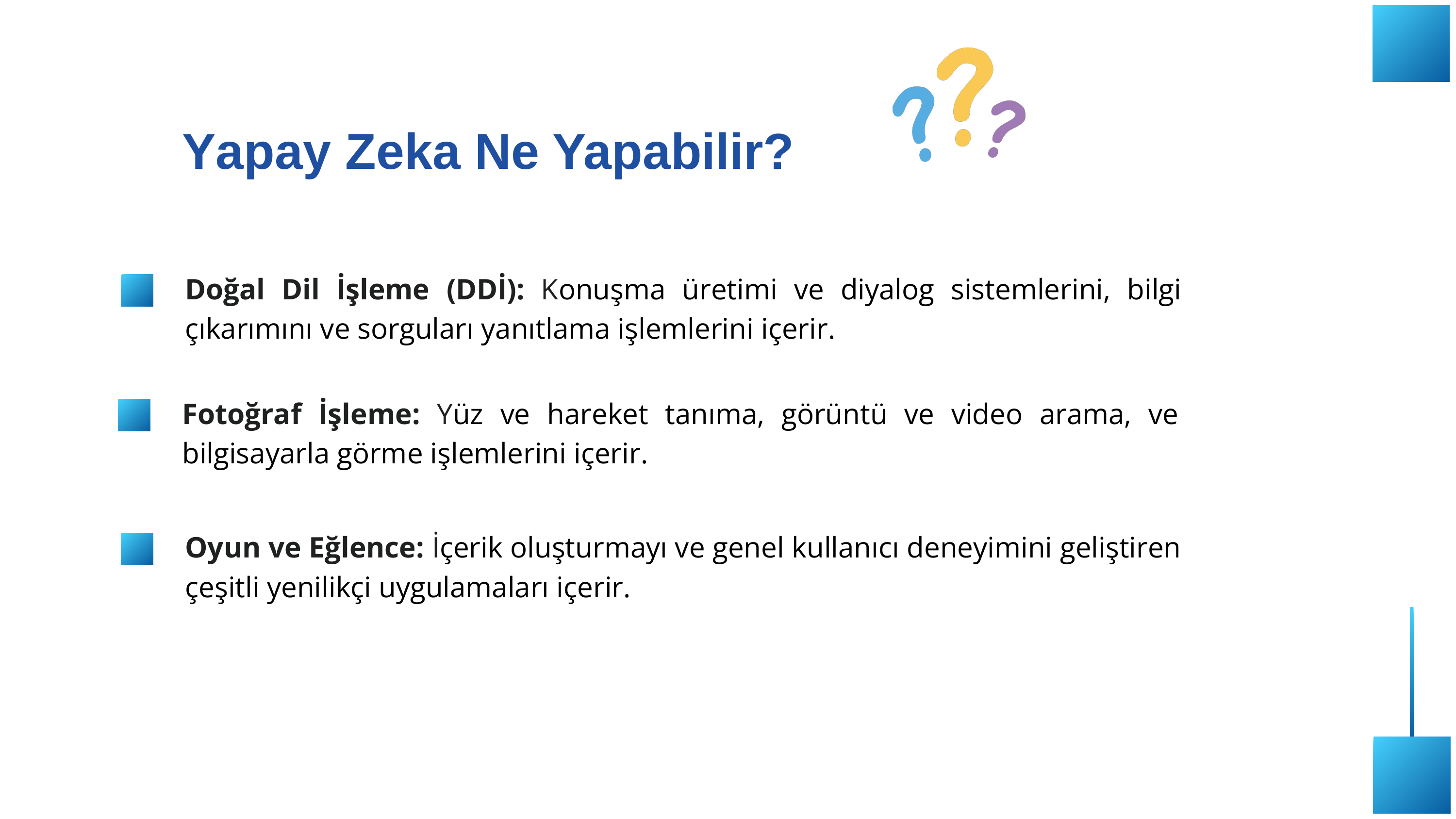

Yapay Zeka Ne Yapabilir?
Doğal Dil İşleme (DDİ): Konuşma üretimi ve diyalog sistemlerini, bilgi çıkarımını ve sorguları yanıtlama işlemlerini içerir.

Fotoğraf İşleme: Yüz ve hareket tanıma, görüntü ve video arama, ve bilgisayarla görme işlemlerini içerir.

Oyun ve Eğlence: İçerik oluşturmayı ve genel kullanıcı deneyimini geliştiren çeşitli yenilikçi uygulamaları içerir.